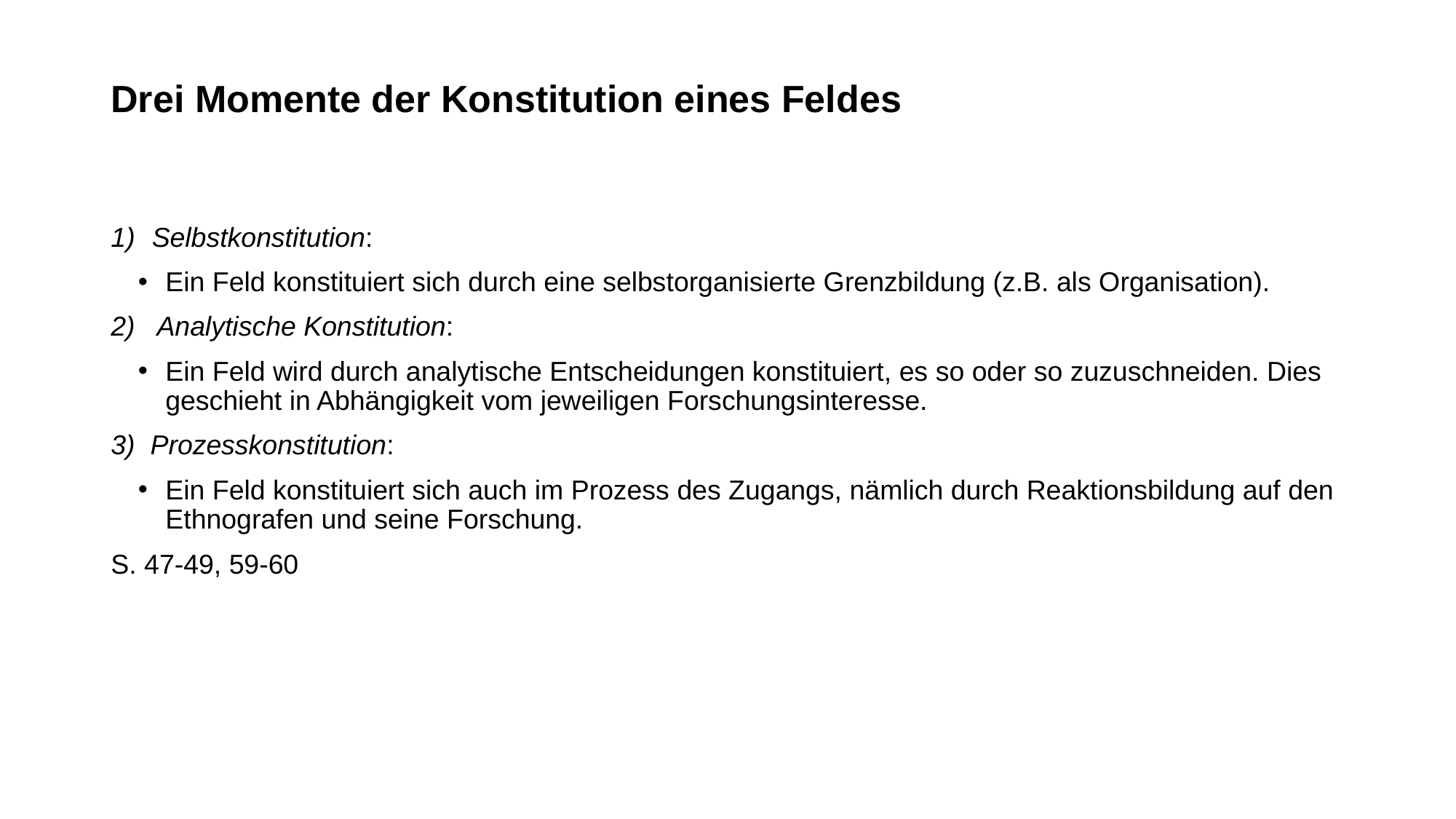

# Drei Momente der Konstitution eines Feldes
Selbstkonstitution:
Ein Feld konstituiert sich durch eine selbstorganisierte Grenzbildung (z.B. als Organisation).
2)   Analytische Konstitution:
Ein Feld wird durch analytische Entscheidungen konstituiert, es so oder so zuzuschneiden. Dies geschieht in Abhängigkeit vom jeweiligen Forschungsinteresse.
3)  Prozesskonstitution:
Ein Feld konstituiert sich auch im Prozess des Zugangs, nämlich durch Reaktionsbildung auf den Ethnografen und seine Forschung.
S. 47-49, 59-60